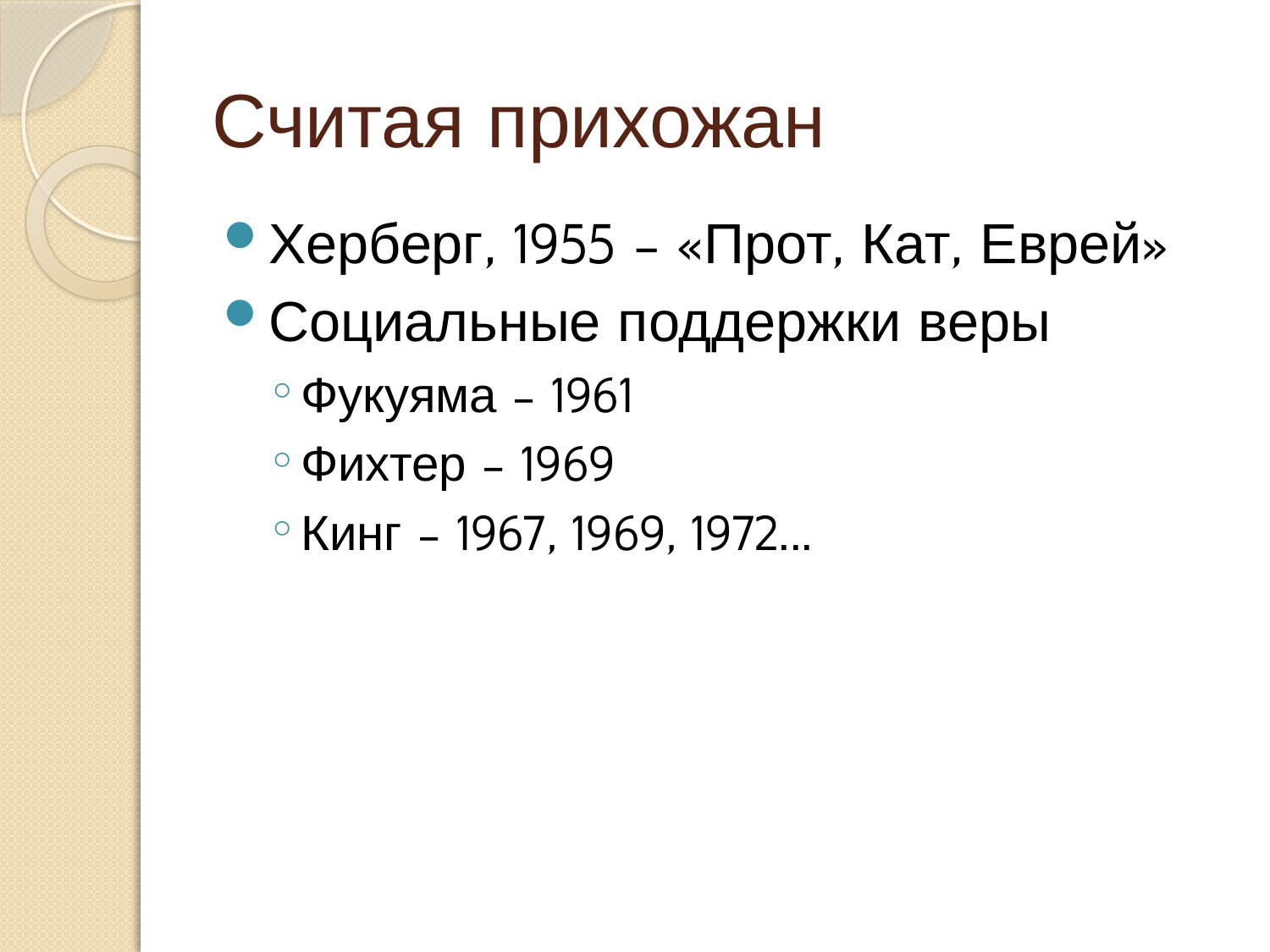

# Считая прихожан
Херберг, 1955 – «Прот, Кат, Еврей»
Социальные поддержки веры
Фукуяма – 1961
Фихтер – 1969
Кинг – 1967, 1969, 1972...